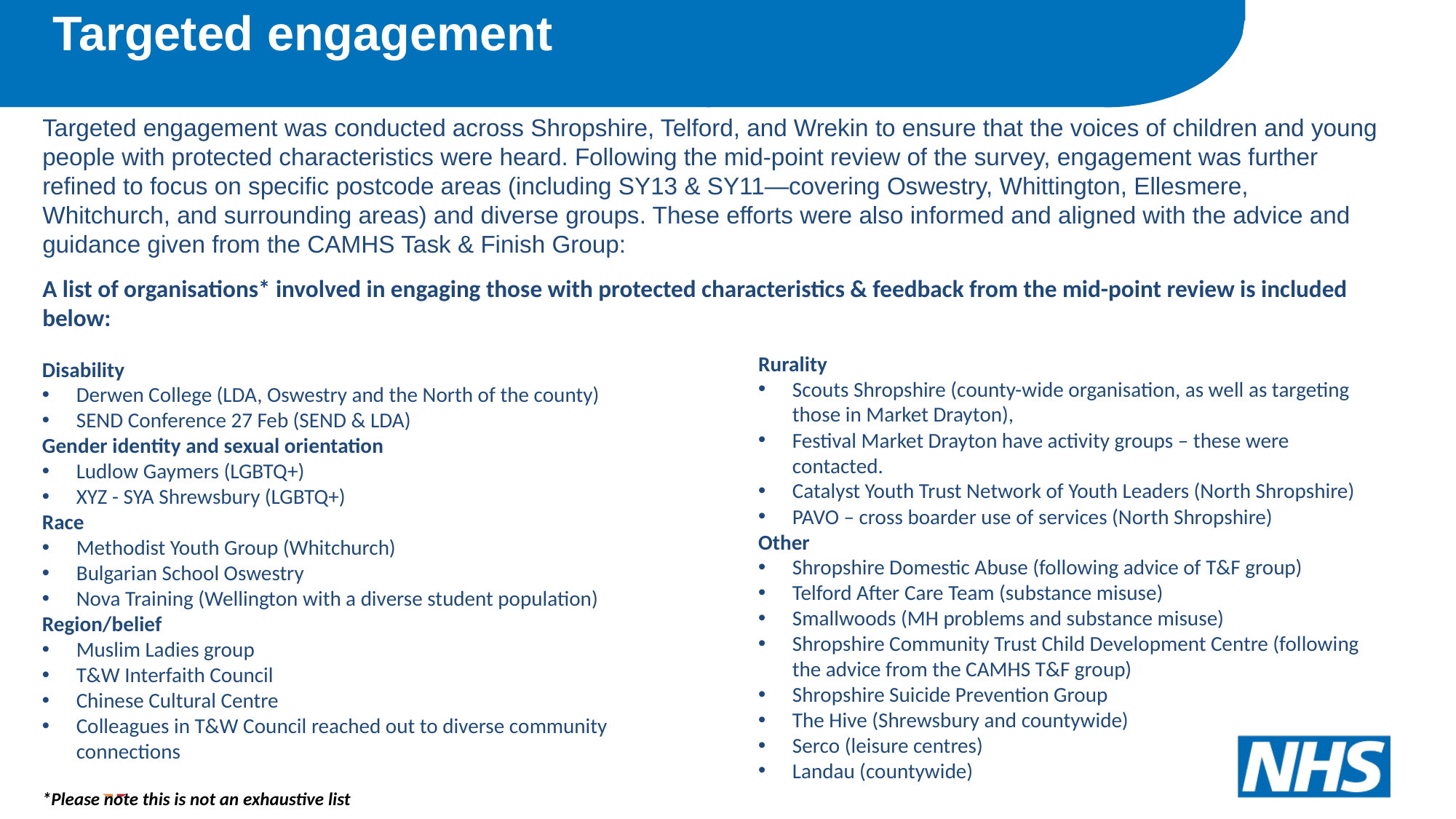

Targeted engagement
Targeted engagement was conducted across Shropshire, Telford, and Wrekin to ensure that the voices of children and young people with protected characteristics were heard. Following the mid-point review of the survey, engagement was further refined to focus on specific postcode areas (including SY13 & SY11—covering Oswestry, Whittington, Ellesmere, Whitchurch, and surrounding areas) and diverse groups. These efforts were also informed and aligned with the advice and guidance given from the CAMHS Task & Finish Group:

A list of organisations* involved in engaging those with protected characteristics & feedback from the mid-point review is included below:

Rurality
Scouts Shropshire (county-wide organisation, as well as targeting those in Market Drayton),
Festival Market Drayton have activity groups – these were contacted.
Catalyst Youth Trust Network of Youth Leaders (North Shropshire)
PAVO – cross boarder use of services (North Shropshire)
Other
Shropshire Domestic Abuse (following advice of T&F group)
Telford After Care Team (substance misuse)
Smallwoods (MH problems and substance misuse)
Shropshire Community Trust Child Development Centre (following the advice from the CAMHS T&F group)
Shropshire Suicide Prevention Group
The Hive (Shrewsbury and countywide)
Serco (leisure centres)
Landau (countywide)
Disability
Derwen College (LDA, Oswestry and the North of the county)
SEND Conference 27 Feb (SEND & LDA)
Gender identity and sexual orientation
Ludlow Gaymers (LGBTQ+)
XYZ - SYA Shrewsbury (LGBTQ+)
Race
Methodist Youth Group (Whitchurch)
Bulgarian School Oswestry
Nova Training (Wellington with a diverse student population)
Region/belief
Muslim Ladies group
T&W Interfaith Council
Chinese Cultural Centre
Colleagues in T&W Council reached out to diverse community connections

*Please note this is not an exhaustive list